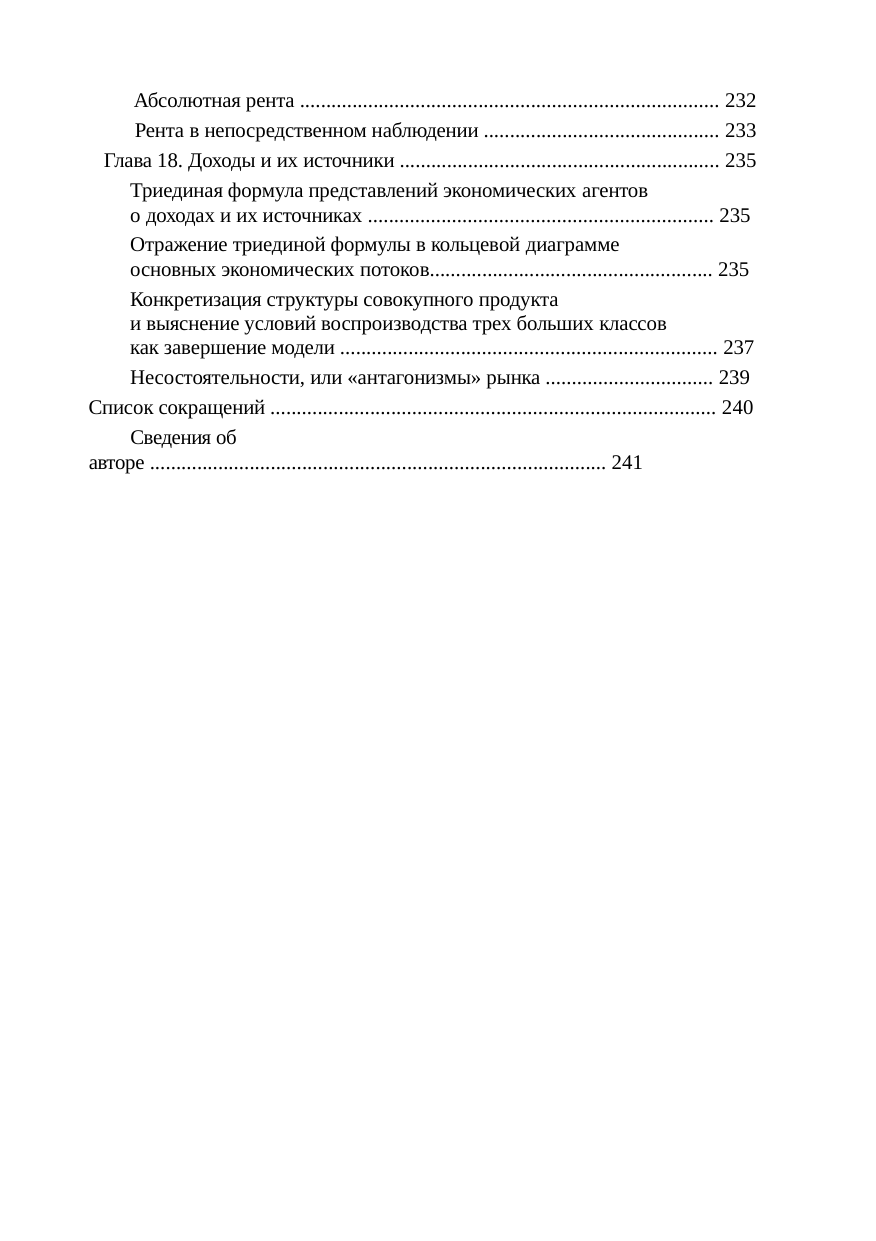

Абсолютная рента ................................................................................ 232
Рента в непосредственном наблюдении ............................................. 233
Глава 18. Доходы и их источники ............................................................. 235
Триединая формула представлений экономических агентов
о доходах и их источниках .................................................................. 235
Отражение триединой формулы в кольцевой диаграмме
основных экономических потоков...................................................... 235
Конкретизация структуры совокупного продукта
и выяснение условий воспроизводства трех больших классов
как завершение модели ........................................................................ 237
Несостоятельности, или «антагонизмы» рынка ................................ 239  Список сокращений ..................................................................................... 240
Сведения об авторе ....................................................................................... 241